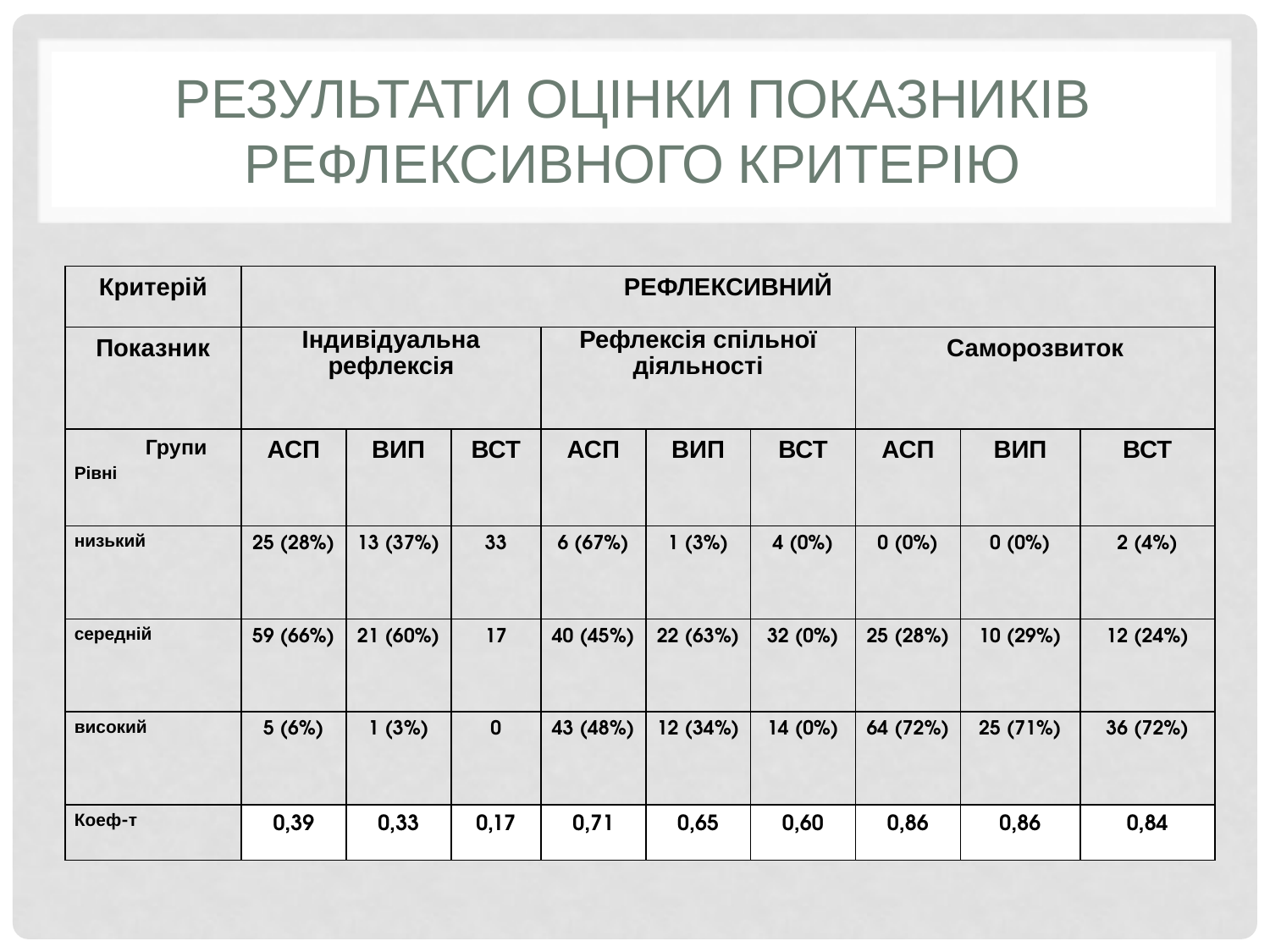

# РЕЗУЛЬТАТИ ОЦІНКИ ПОказників РЕФЛЕКСИВНОГО КРИТЕРІЮ
| Критерій | РЕФЛЕКСИВНИЙ |  |  |  |  |  |  |  |  |
| --- | --- | --- | --- | --- | --- | --- | --- | --- | --- |
| Показник | Індивідуальна рефлексія |  |  | Рефлексія спільної діяльності |  |  | Саморозвиток |  |  |
| Групи Рівні | АСП | ВИП | ВСТ | АСП | ВИП | ВСТ | АСП | ВИП | ВСТ |
| низький | 25 (28%) | 13 (37%) | 33 | 6 (67%) | 1 (3%) | 4 (0%) | 0 (0%) | 0 (0%) | 2 (4%) |
| середній | 59 (66%) | 21 (60%) | 17 | 40 (45%) | 22 (63%) | 32 (0%) | 25 (28%) | 10 (29%) | 12 (24%) |
| високий | 5 (6%) | 1 (3%) | 0 | 43 (48%) | 12 (34%) | 14 (0%) | 64 (72%) | 25 (71%) | 36 (72%) |
| Коеф-т | 0,39 | 0,33 | 0,17 | 0,71 | 0,65 | 0,60 | 0,86 | 0,86 | 0,84 |